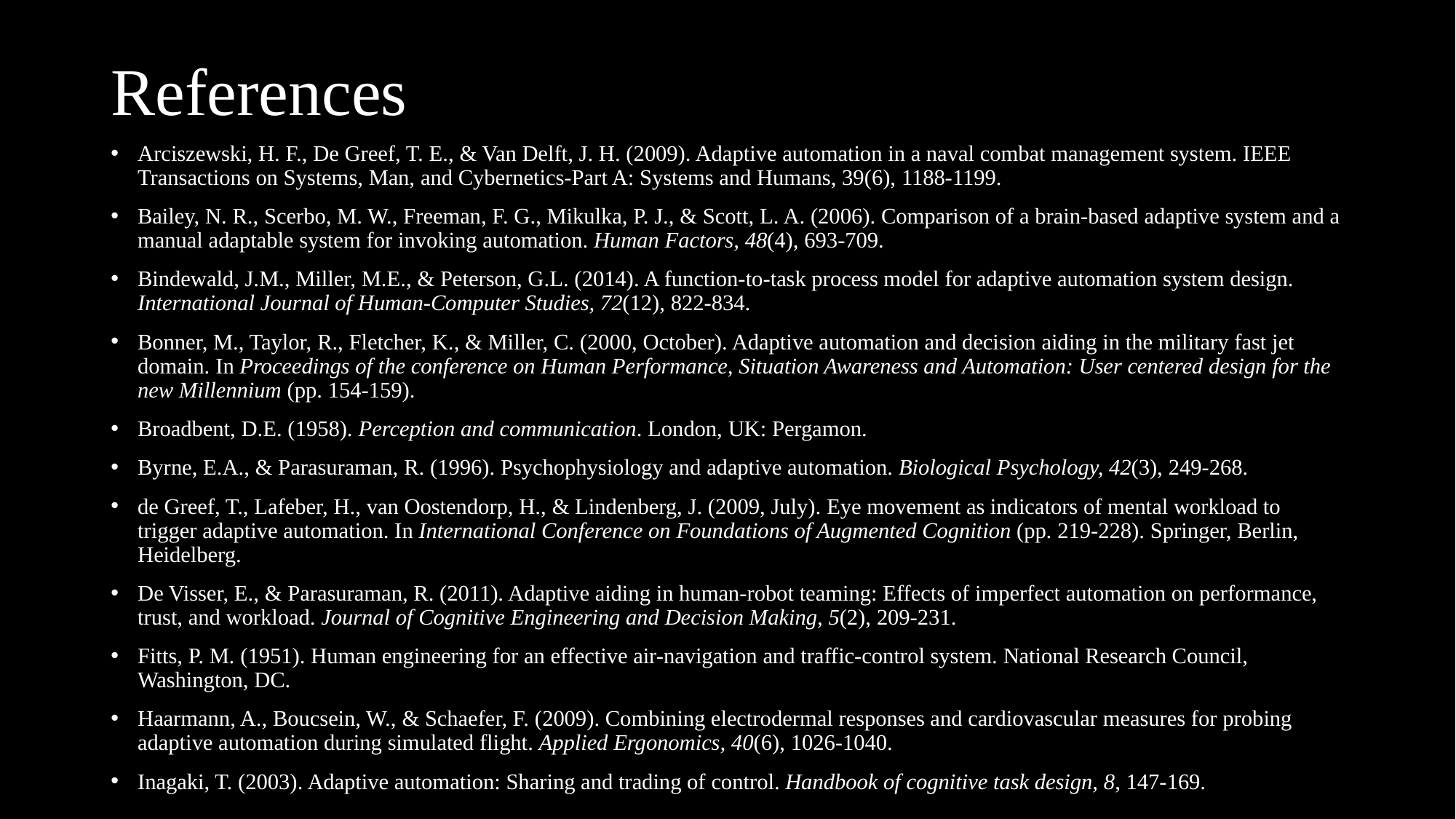

# References
Arciszewski, H. F., De Greef, T. E., & Van Delft, J. H. (2009). Adaptive automation in a naval combat management system. IEEE Transactions on Systems, Man, and Cybernetics-Part A: Systems and Humans, 39(6), 1188-1199.
Bailey, N. R., Scerbo, M. W., Freeman, F. G., Mikulka, P. J., & Scott, L. A. (2006). Comparison of a brain-based adaptive system and a manual adaptable system for invoking automation. Human Factors, 48(4), 693-709.
Bindewald, J.M., Miller, M.E., & Peterson, G.L. (2014). A function-to-task process model for adaptive automation system design. International Journal of Human-Computer Studies, 72(12), 822-834.
Bonner, M., Taylor, R., Fletcher, K., & Miller, C. (2000, October). Adaptive automation and decision aiding in the military fast jet domain. In Proceedings of the conference on Human Performance, Situation Awareness and Automation: User centered design for the new Millennium (pp. 154-159).
Broadbent, D.E. (1958). Perception and communication. London, UK: Pergamon.
Byrne, E.A., & Parasuraman, R. (1996). Psychophysiology and adaptive automation. Biological Psychology, 42(3), 249-268.
de Greef, T., Lafeber, H., van Oostendorp, H., & Lindenberg, J. (2009, July). Eye movement as indicators of mental workload to trigger adaptive automation. In International Conference on Foundations of Augmented Cognition (pp. 219-228). Springer, Berlin, Heidelberg.
De Visser, E., & Parasuraman, R. (2011). Adaptive aiding in human-robot teaming: Effects of imperfect automation on performance, trust, and workload. Journal of Cognitive Engineering and Decision Making, 5(2), 209-231.
Fitts, P. M. (1951). Human engineering for an effective air-navigation and traffic-control system. National Research Council, Washington, DC.
Haarmann, A., Boucsein, W., & Schaefer, F. (2009). Combining electrodermal responses and cardiovascular measures for probing adaptive automation during simulated flight. Applied Ergonomics, 40(6), 1026-1040.
Inagaki, T. (2003). Adaptive automation: Sharing and trading of control. Handbook of cognitive task design, 8, 147-169.